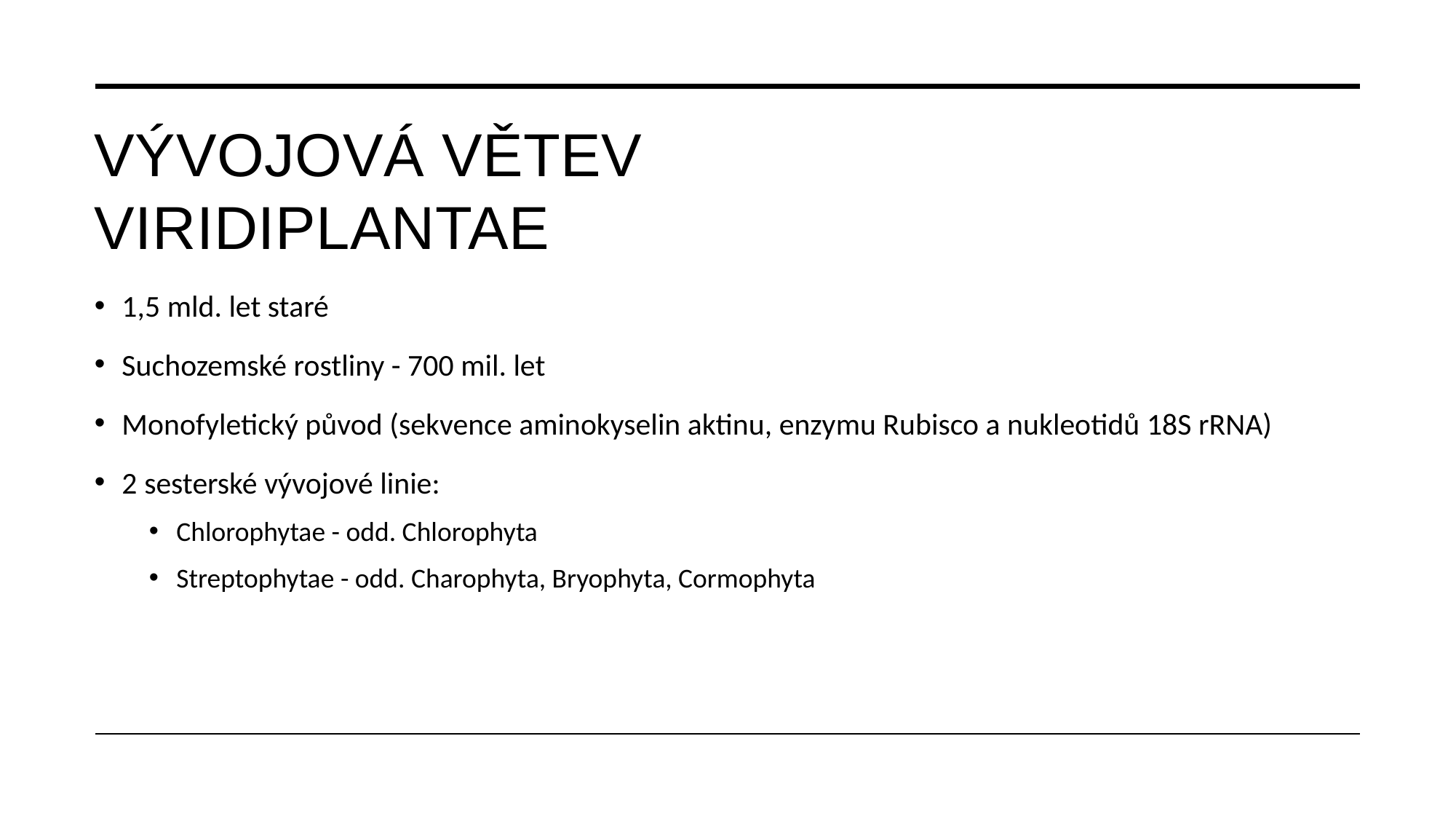

# Vývojová větev viridiplantae
1,5 mld. let staré
Suchozemské rostliny - 700 mil. let
Monofyletický původ (sekvence aminokyselin aktinu, enzymu Rubisco a nukleotidů 18S rRNA)
2 sesterské vývojové linie:
Chlorophytae - odd. Chlorophyta
Streptophytae - odd. Charophyta, Bryophyta, Cormophyta